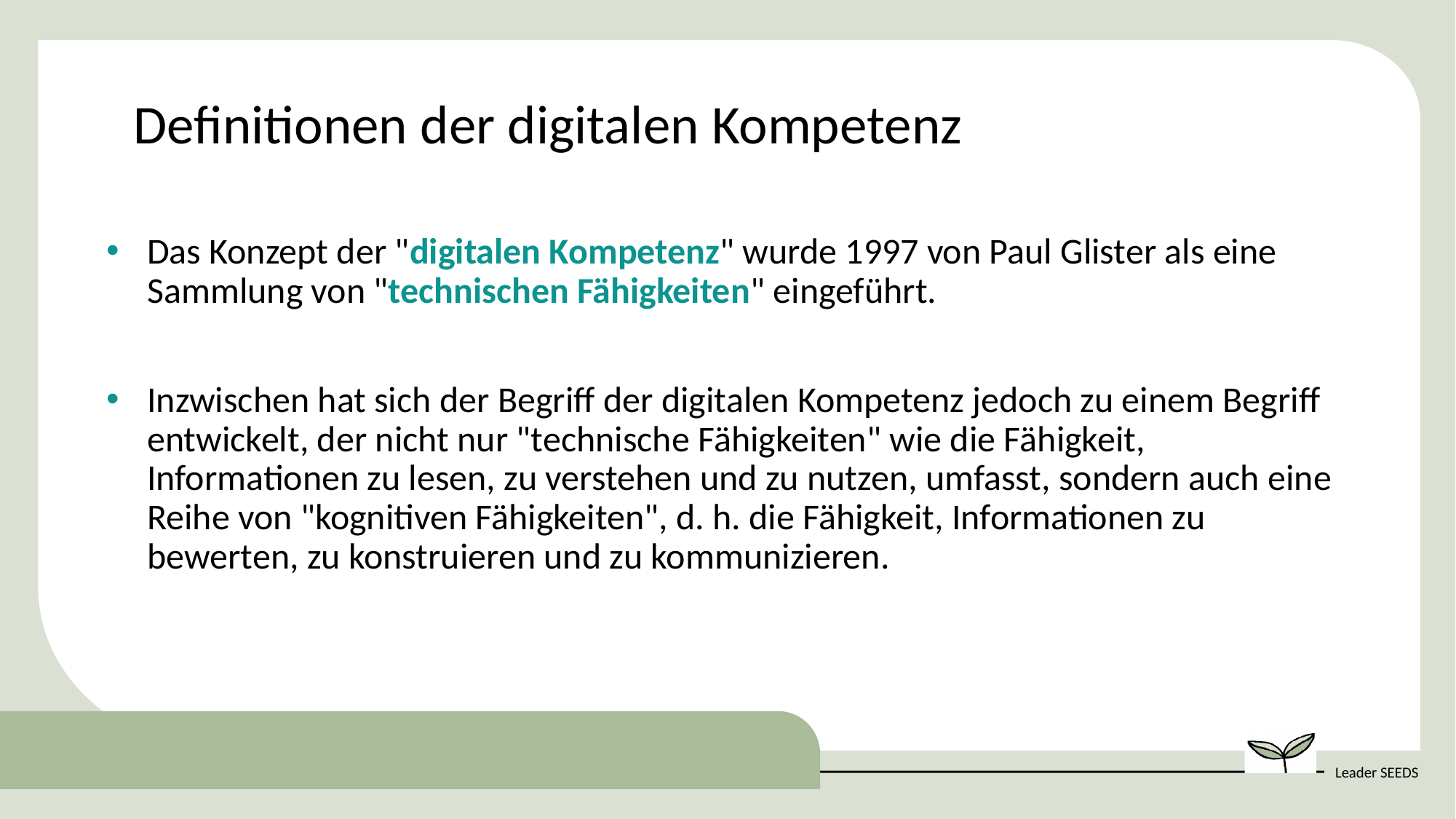

Definitionen der digitalen Kompetenz

Das Konzept der "digitalen Kompetenz" wurde 1997 von Paul Glister als eine Sammlung von "technischen Fähigkeiten" eingeführt.

Inzwischen hat sich der Begriff der digitalen Kompetenz jedoch zu einem Begriff entwickelt, der nicht nur "technische Fähigkeiten" wie die Fähigkeit, Informationen zu lesen, zu verstehen und zu nutzen, umfasst, sondern auch eine Reihe von "kognitiven Fähigkeiten", d. h. die Fähigkeit, Informationen zu bewerten, zu konstruieren und zu kommunizieren.